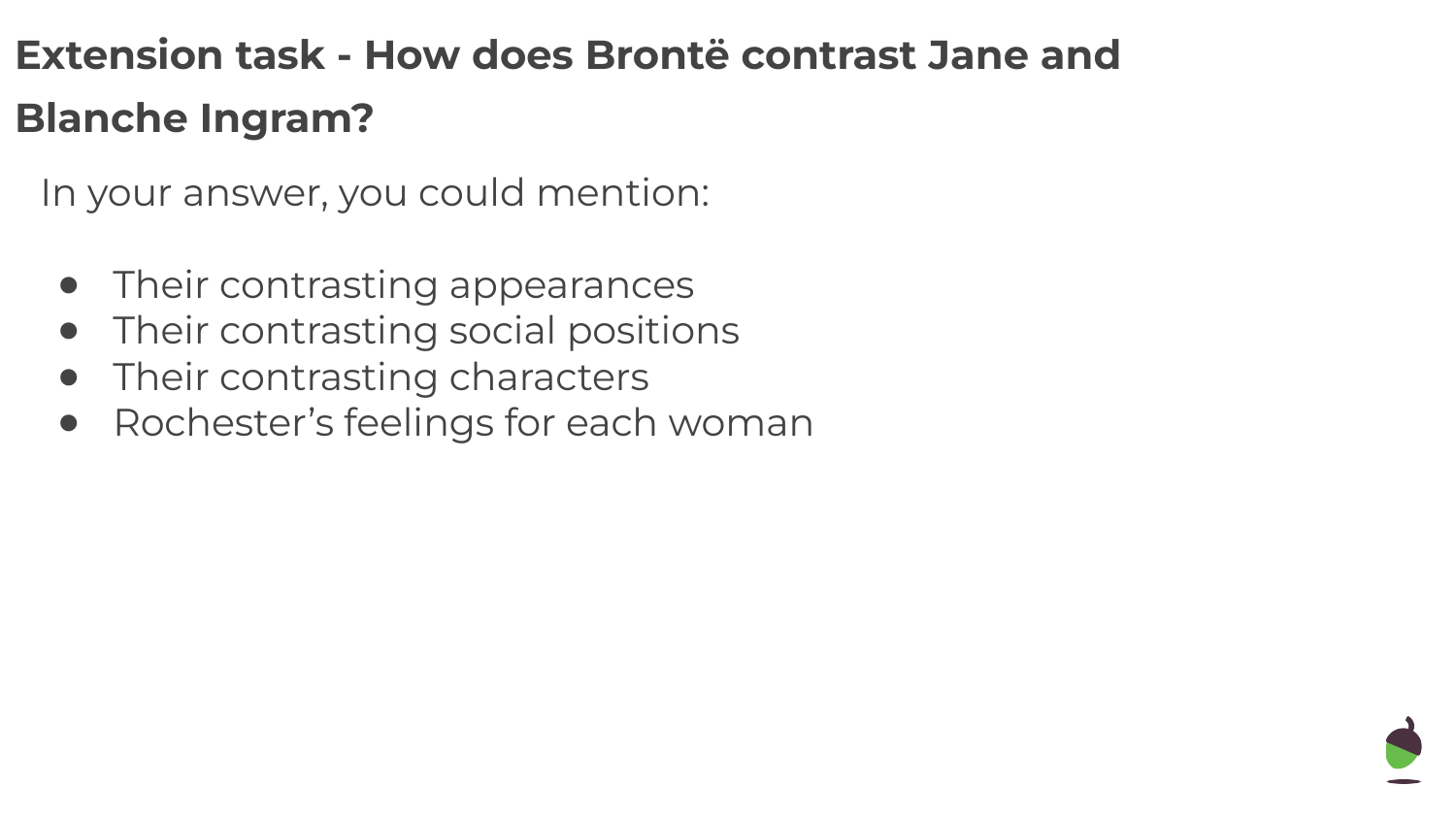

Extension task - How does Brontë contrast Jane and Blanche Ingram?
In your answer, you could mention:

Their contrasting appearances
Their contrasting social positions
Their contrasting characters
Rochester’s feelings for each woman